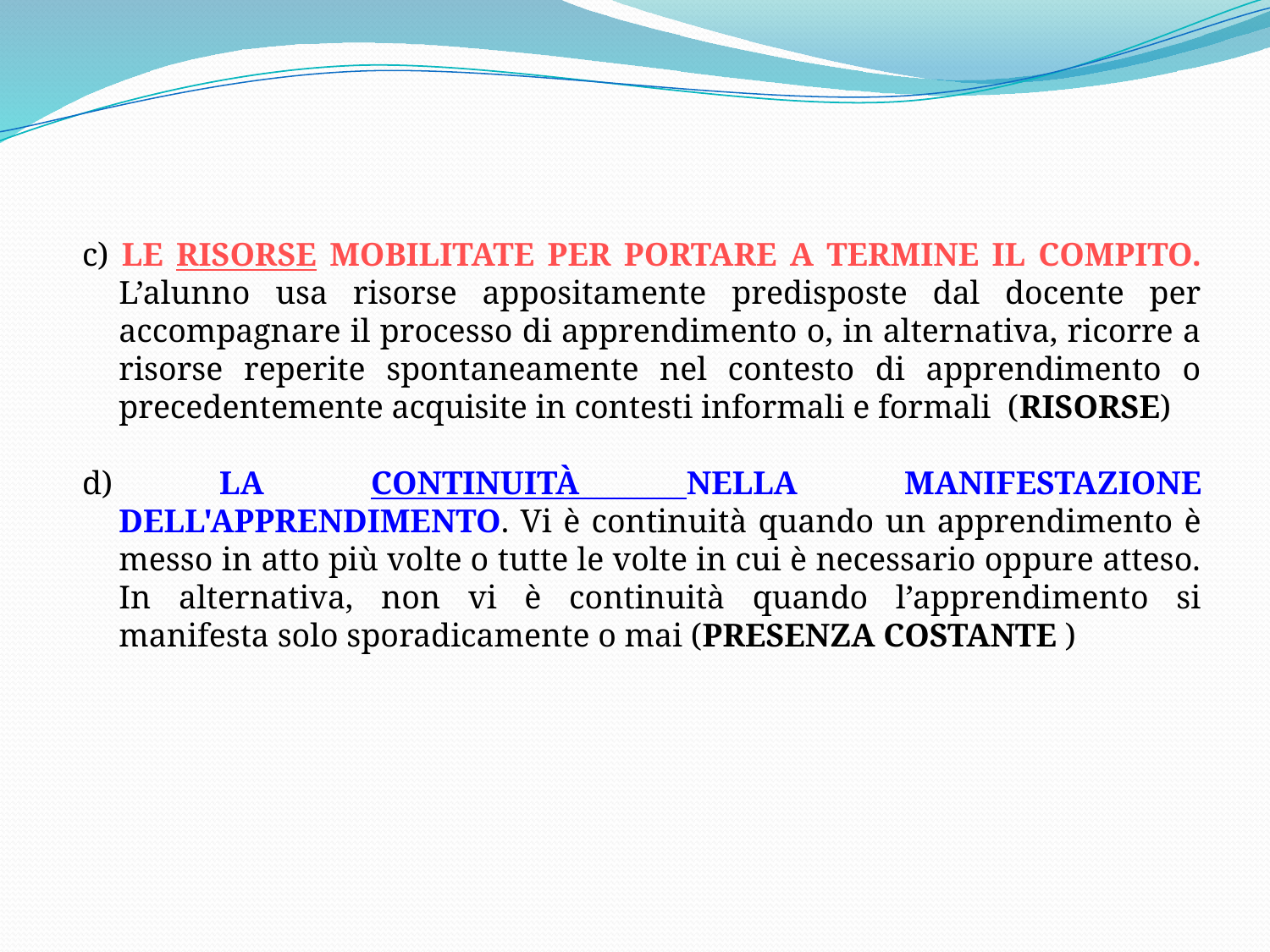

c) LE RISORSE MOBILITATE PER PORTARE A TERMINE IL COMPITO. L’alunno usa risorse appositamente predisposte dal docente per accompagnare il processo di apprendimento o, in alternativa, ricorre a risorse reperite spontaneamente nel contesto di apprendimento o precedentemente acquisite in contesti informali e formali  (RISORSE)

d) LA CONTINUITÀ NELLA MANIFESTAZIONE DELL'APPRENDIMENTO. Vi è continuità quando un apprendimento è messo in atto più volte o tutte le volte in cui è necessario oppure atteso. In alternativa, non vi è continuità quando l’apprendimento si manifesta solo sporadicamente o mai (PRESENZA COSTANTE )